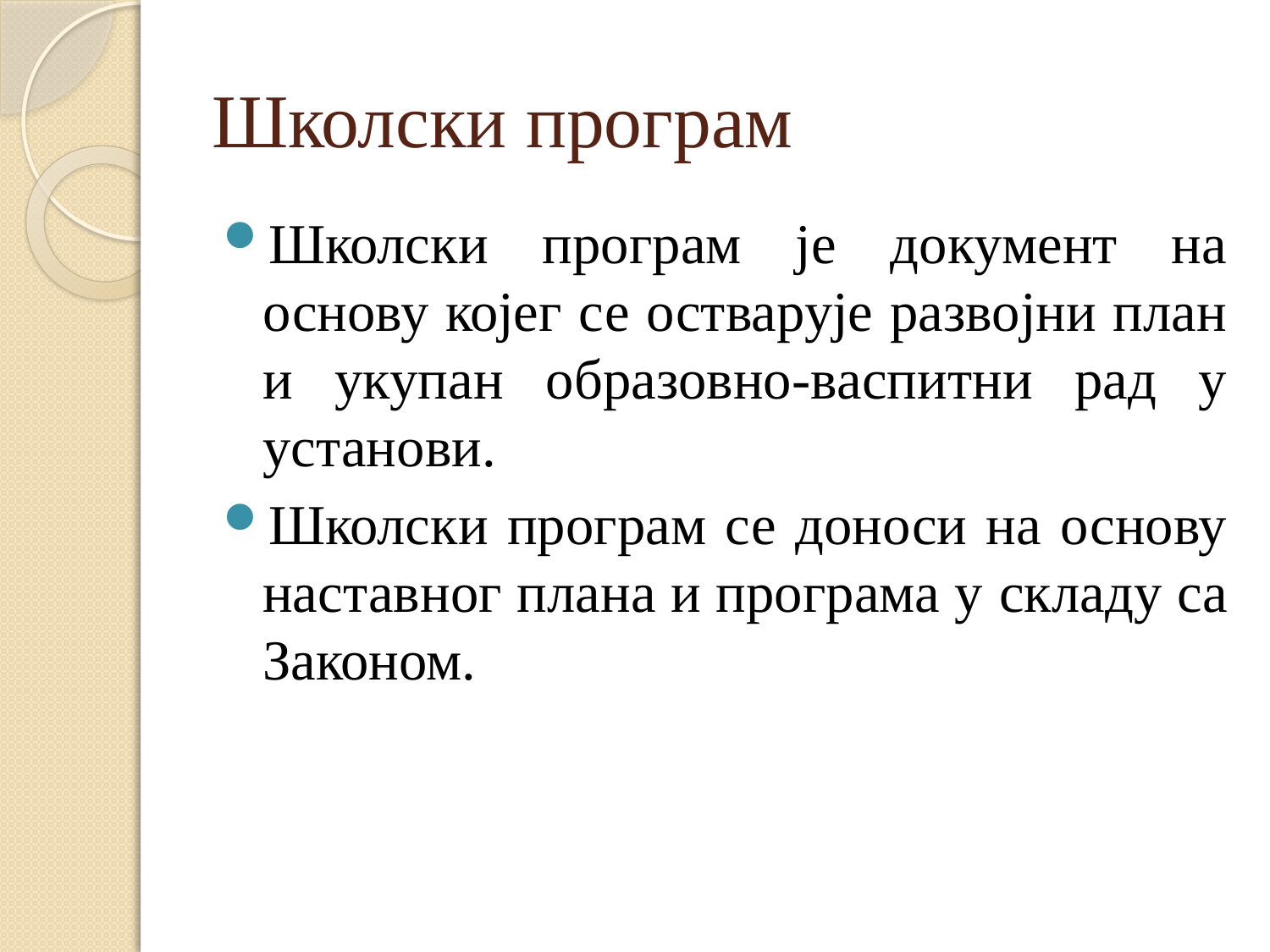

# Школски програм
Школски програм је документ на основу којег се остварује развојни план и укупан образовно-васпитни рад у установи.
Школски програм се доноси на основу наставног плана и програма у складу са Законом.